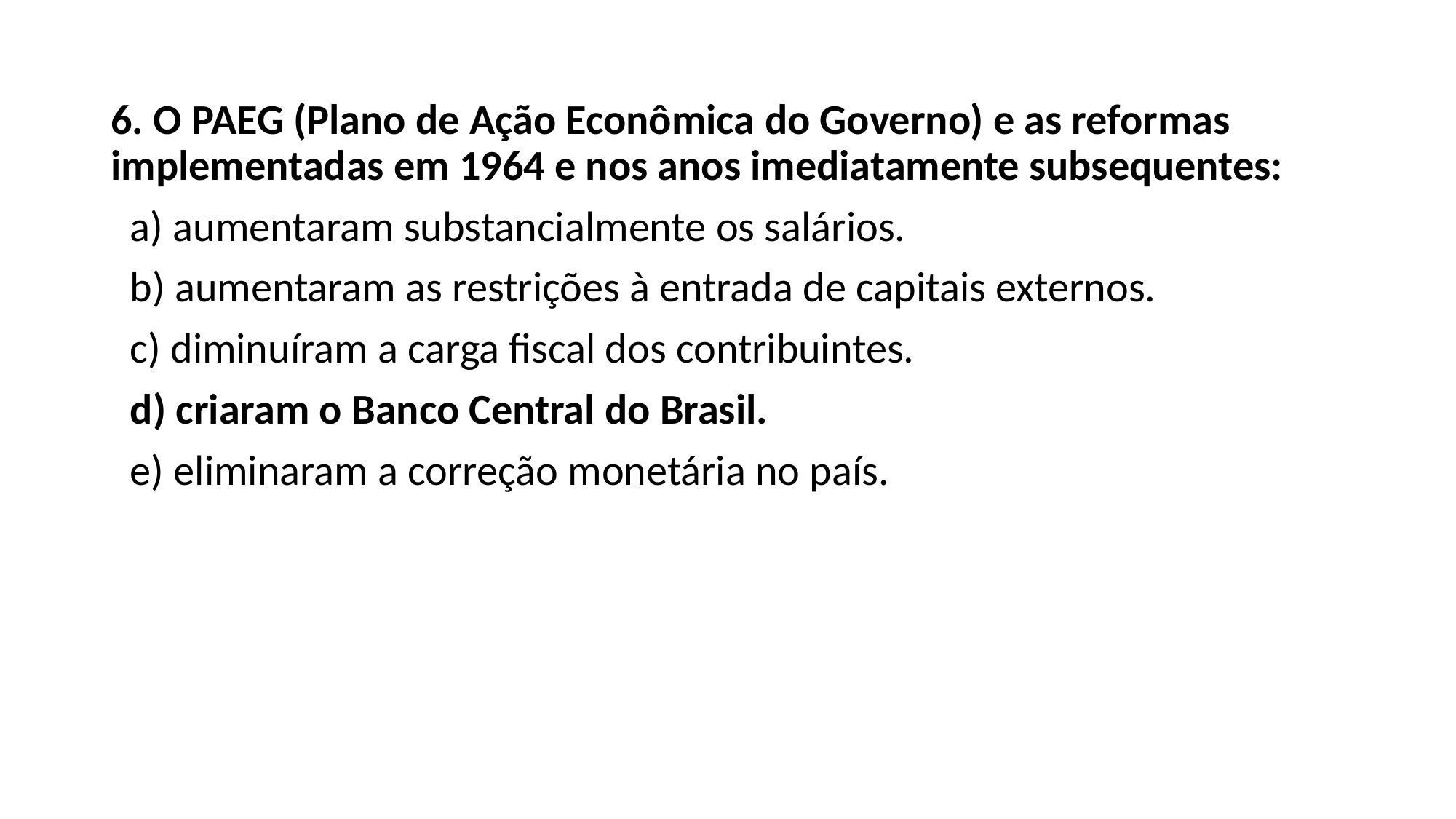

6. O PAEG (Plano de Ação Econômica do Governo) e as reformas implementadas em 1964 e nos anos imediatamente subsequentes:
  a) aumentaram substancialmente os salários.
  b) aumentaram as restrições à entrada de capitais externos.
  c) diminuíram a carga fiscal dos contribuintes.
  d) criaram o Banco Central do Brasil.
  e) eliminaram a correção monetária no país.